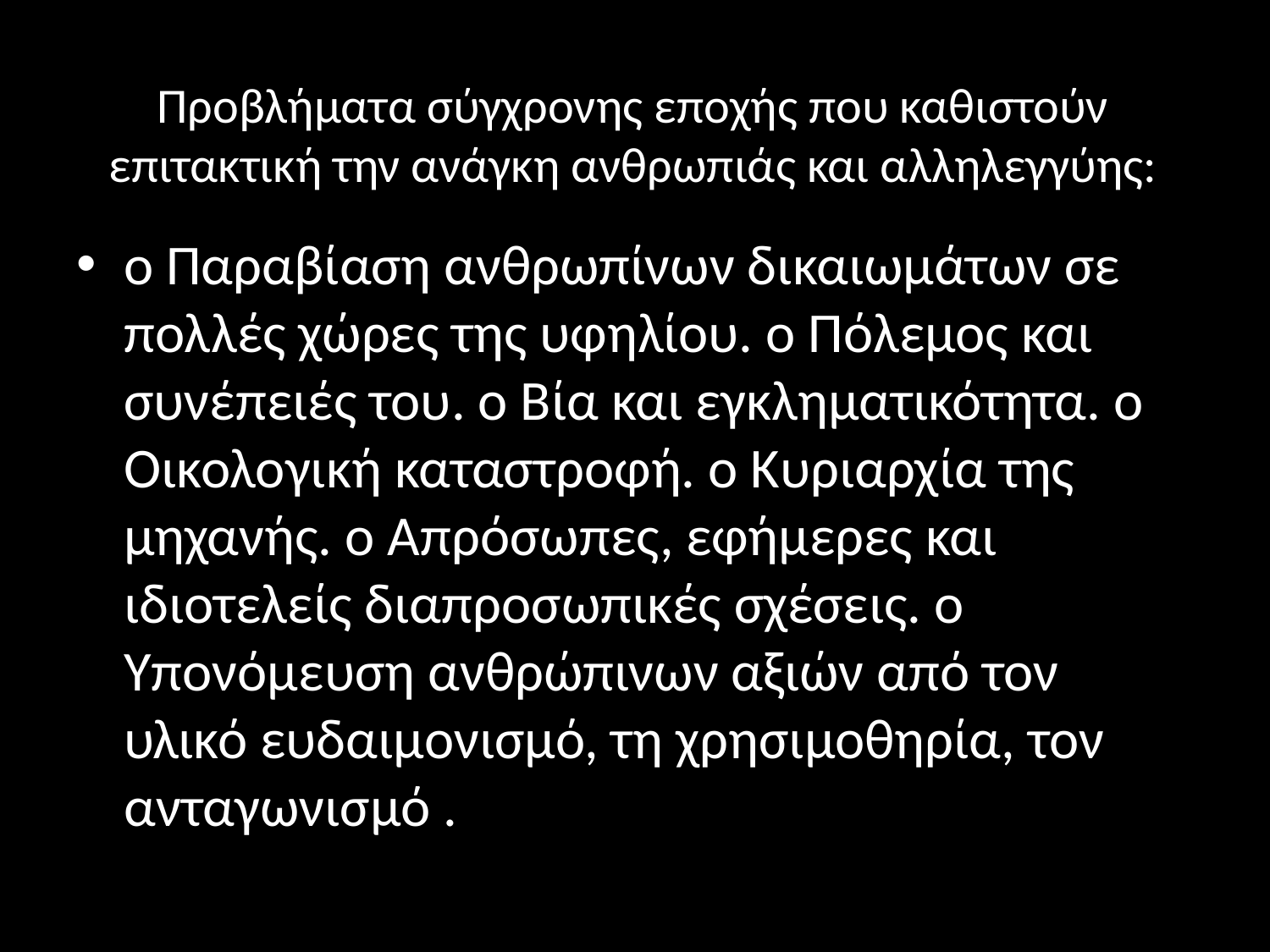

# Προβλήματα σύγχρονης εποχής που καθιστούν επιτακτική την ανάγκη ανθρωπιάς και αλληλεγγύης:
o Παραβίαση ανθρωπίνων δικαιωμάτων σε πολλές χώρες της υφηλίου. o Πόλεμος και συνέπειές του. o Bία και εγκληματικότητα. o Οικολογική καταστροφή. o Κυριαρχία της μηχανής. o Απρόσωπες, εφήμερες και ιδιοτελείς διαπροσωπικές σχέσεις. o Υπονόμευση ανθρώπινων αξιών από τον υλικό ευδαιμονισμό, τη χρησιμοθηρία, τον ανταγωνισμό .